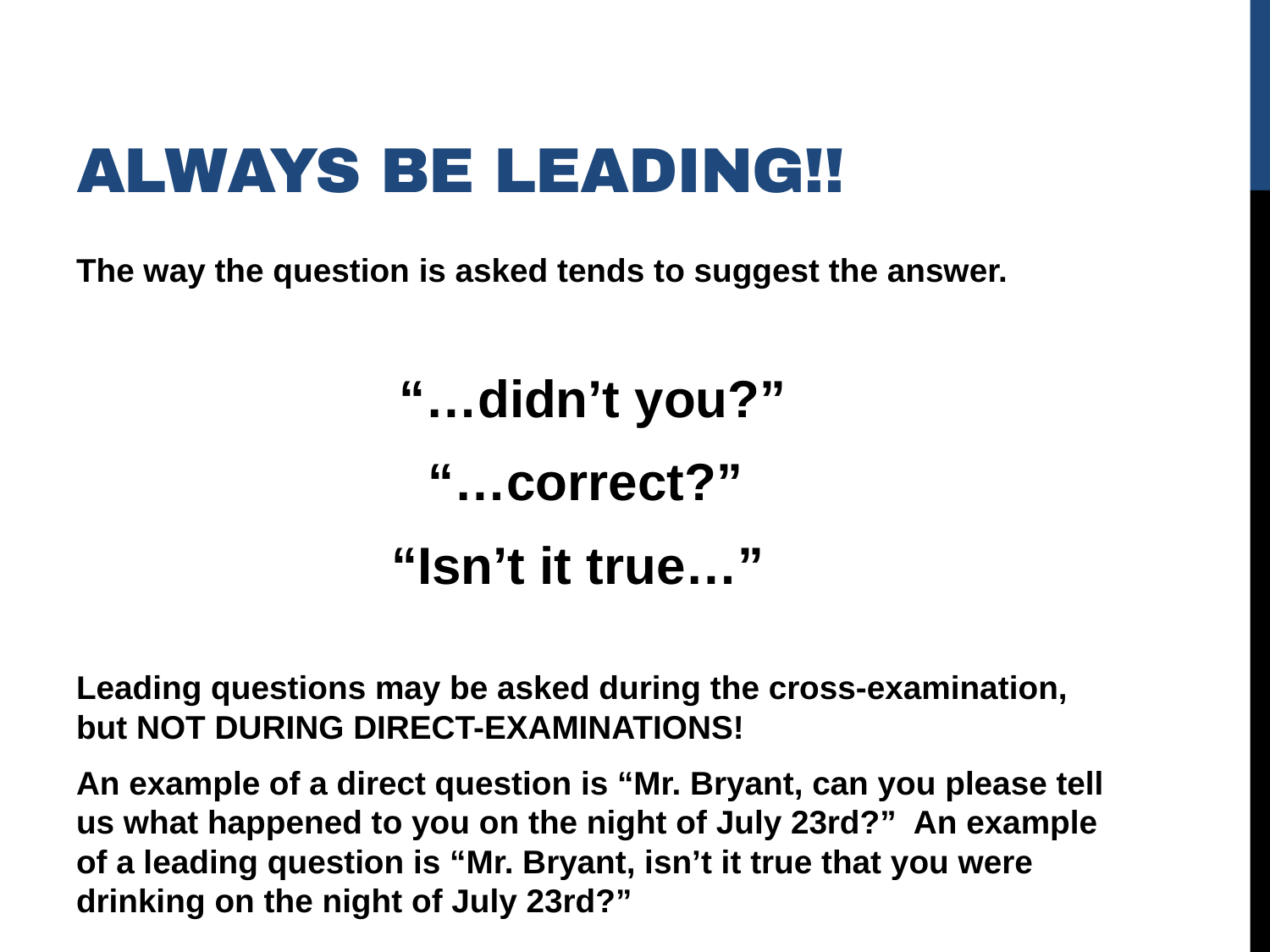

# ALWAYS BE LEADING!!
The way the question is asked tends to suggest the answer.

“…didn’t you?”
“…correct?”
“Isn’t it true…”

Leading questions may be asked during the cross-examination, but NOT DURING DIRECT-EXAMINATIONS!
An example of a direct question is “Mr. Bryant, can you please tell us what happened to you on the night of July 23rd?”  An example of a leading question is “Mr. Bryant, isn’t it true that you were drinking on the night of July 23rd?”